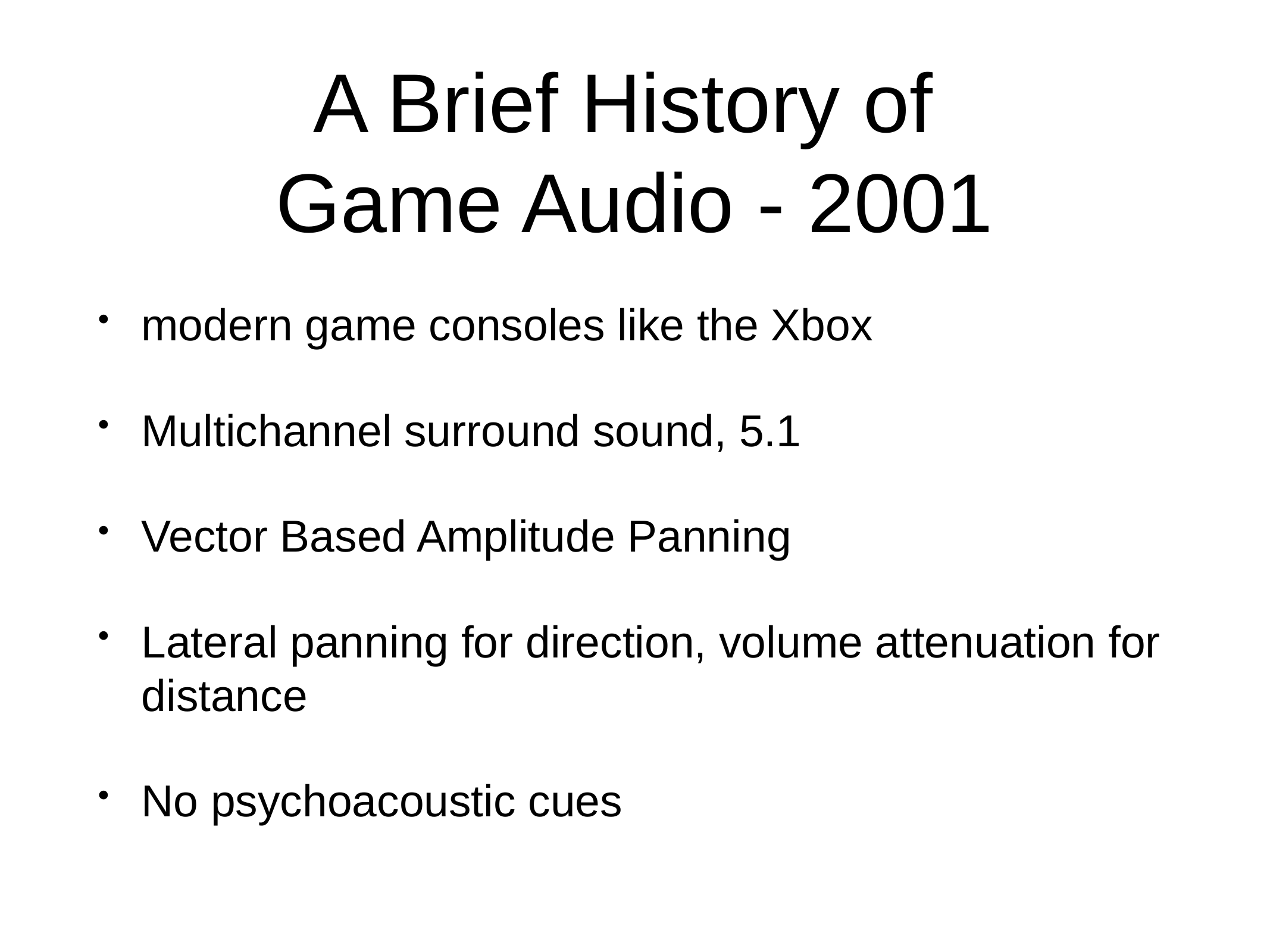

# A Brief History of
Game Audio - 2001
modern game consoles like the Xbox
Multichannel surround sound, 5.1
Vector Based Amplitude Panning
Lateral panning for direction, volume attenuation for distance
No psychoacoustic cues